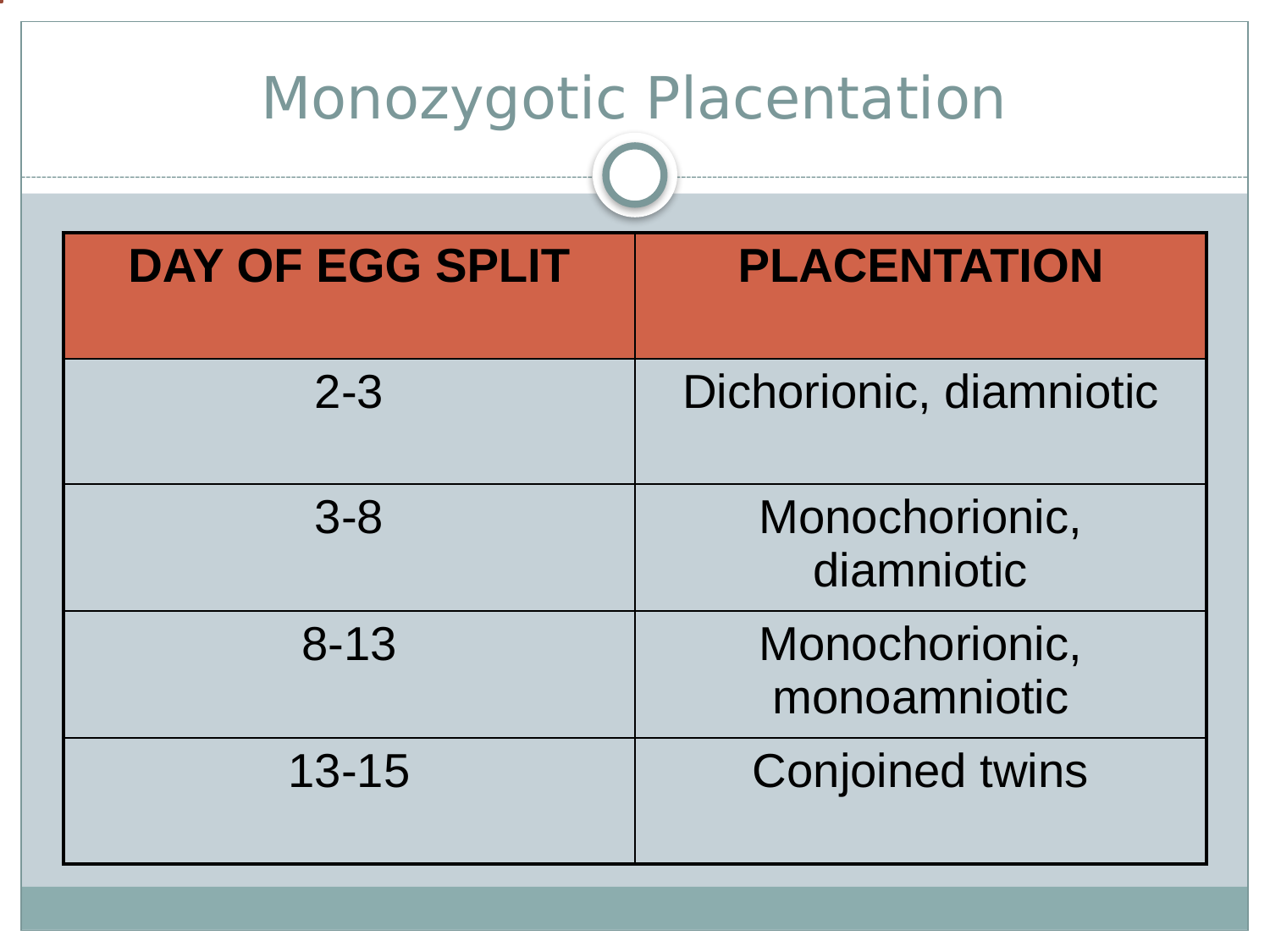

# Monozygotic Placentation
| DAY OF EGG SPLIT | PLACENTATION |
| --- | --- |
| 2-3 | Dichorionic, diamniotic |
| 3-8 | Monochorionic, diamniotic |
| 8-13 | Monochorionic, monoamniotic |
| 13-15 | Conjoined twins |